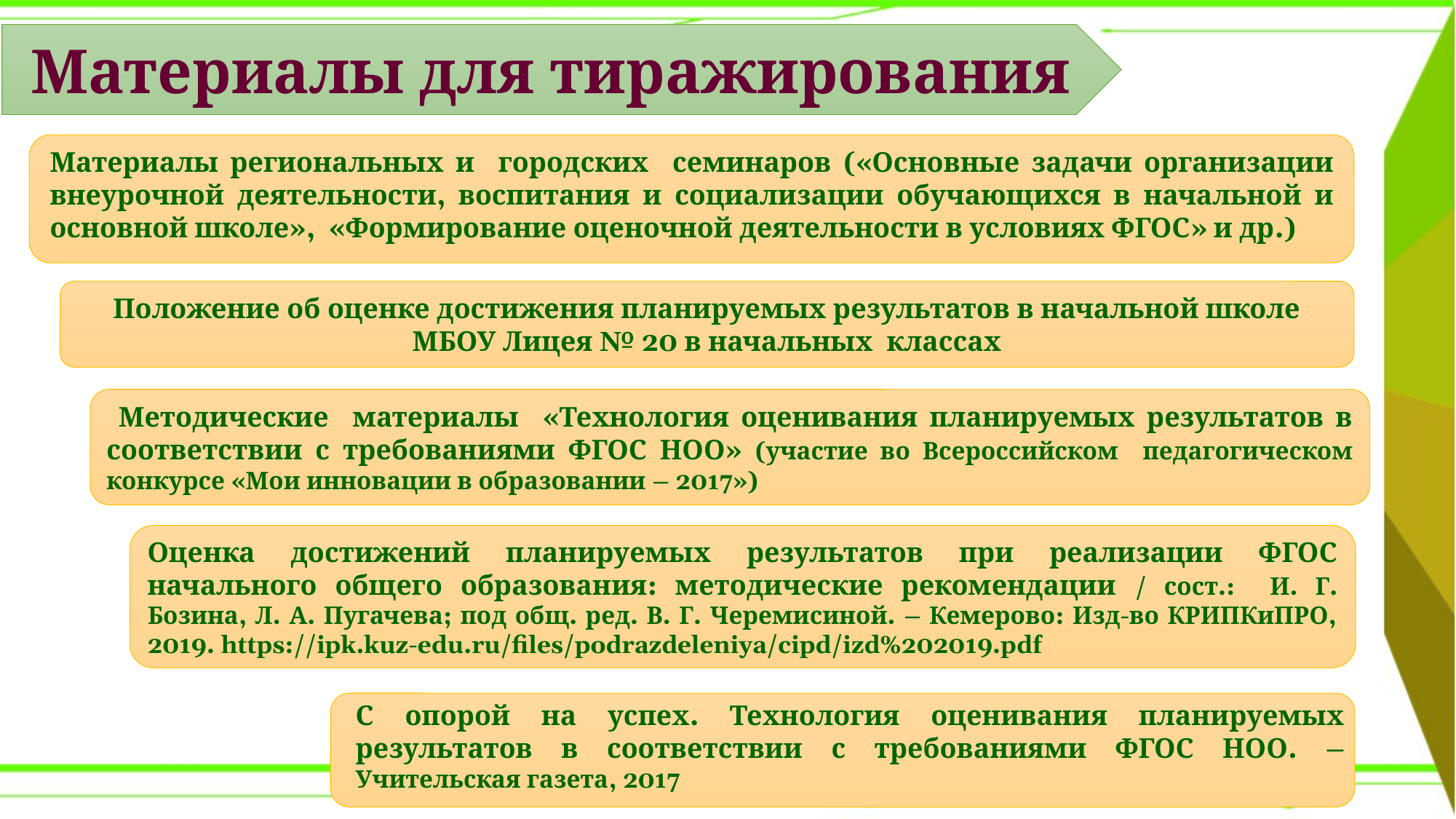

Материалы для тиражирования

Материалы региональных и  городских  семинаров («Основные задачи организации внеурочной деятельности, воспитания и социализации обучающихся в начальной и основной школе»,  «Формирование оценочной деятельности в условиях ФГОС» и др.)

Положение об оценке достижения планируемых результатов в начальной школе МБОУ Лицея № 20 в начальных  классах

 Методические  материалы  «Технология оценивания планируемых результатов в соответствии с требованиями ФГОС НОО» (участие во Всероссийском  педагогическом конкурсе «Мои инновации в образовании – 2017»)
Оценка достижений планируемых результатов при реализации ФГОС начального общего образования: методические рекомендации / сост.:  И. Г. Бозина, Л. А. Пугачева; под общ. ред. В. Г. Черемисиной. – Кемерово: Изд-во КРИПКиПРО, 2019. https://ipk.kuz-edu.ru/files/podrazdeleniya/cipd/izd%202019.pdf
С опорой на успех. Технология оценивания планируемых результатов в соответствии с требованиями ФГОС НОО. – Учительская газета, 2017